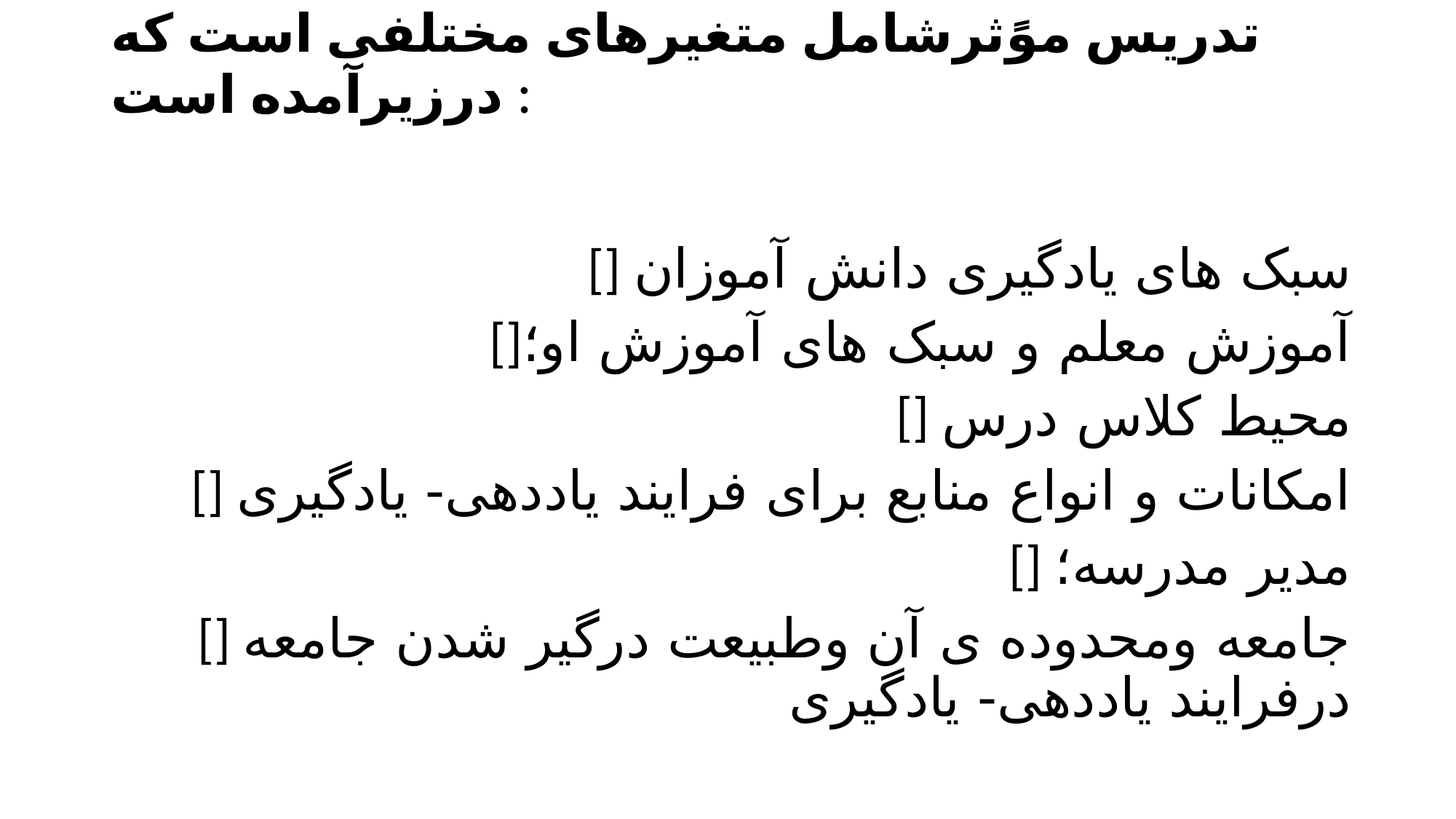

# تدریس موًثرشامل متغیرهای مختلفی است که درزیرآمده است :
[] سبک های یادگیری دانش آموزان
[]آموزش معلم و سبک های آموزش او؛
[] محیط کلاس درس
[] امکانات و انواع منابع برای فرایند یاددهی- یادگیری
[] مدیر مدرسه؛
[] جامعه ومحدوده ی آن وطبیعت درگیر شدن جامعه درفرایند یاددهی- یادگیری